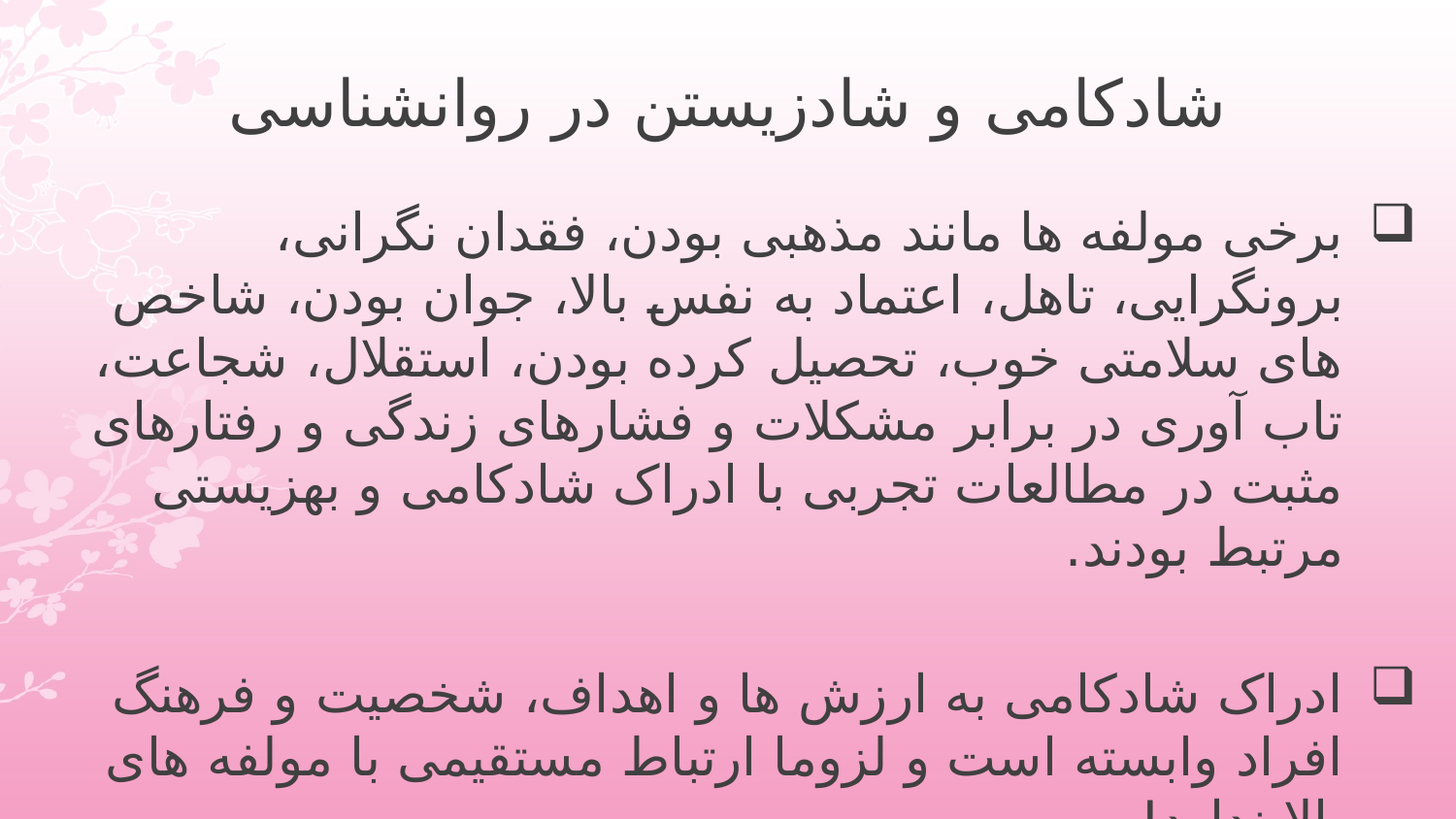

# شادکامی و شادزیستن در روانشناسی
برخی مولفه ها مانند مذهبی بودن، فقدان نگرانی، برونگرایی، تاهل، اعتماد به نفس بالا، جوان بودن، شاخص های سلامتی خوب، تحصیل کرده بودن، استقلال، شجاعت، تاب آوری در برابر مشکلات و فشارهای زندگی و رفتارهای مثبت در مطالعات تجربی با ادراک شادکامی و بهزیستی مرتبط بودند.

ادراک شادکامی به ارزش ها و اهداف، شخصیت و فرهنگ افراد وابسته است و لزوما ارتباط مستقیمی با مولفه های بالا ندارد!